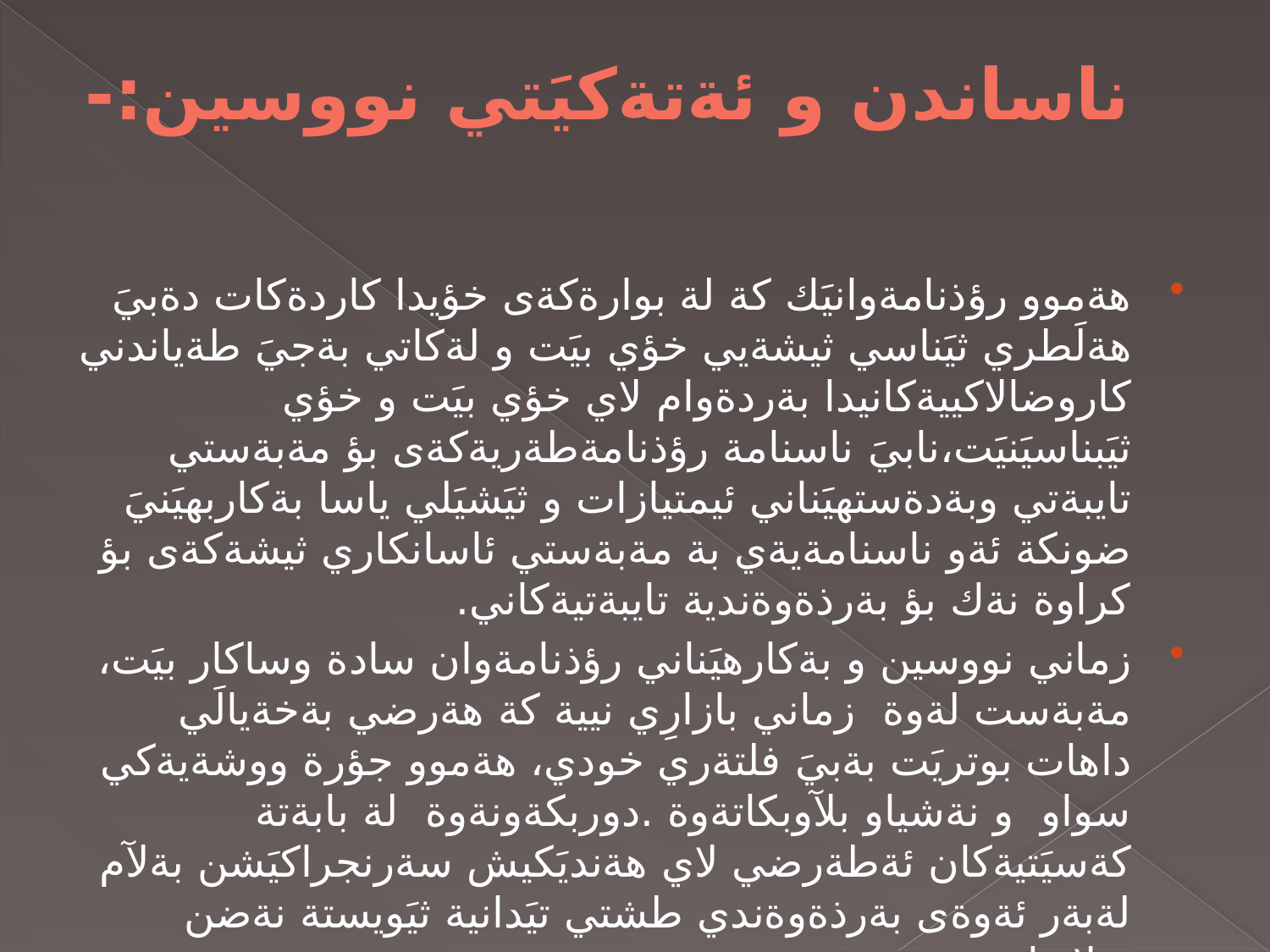

# ناساندن و ئةتةكيَتي نووسين:-
هةموو رؤذنامةوانيَك كة لة بوارةكةى خؤيدا كاردةكات دةبيَ هةلَطري ثيَناسي ثيشةيي خؤي بيَت و لةكاتي بةجيَ طةياندني كاروضالاكييةكانيدا بةردةوام لاي خؤي بيَت و خؤي ثيَبناسيَنيَت،نابيَ ناسنامة رؤذنامةطةريةكةى بؤ مةبةستي تايبةتي وبةدةستهيَناني ئيمتيازات و ثيَشيَلي ياسا بةكاربهيَنيَ ضونكة ئةو ناسنامةيةي بة مةبةستي ئاسانكاري ثيشةكةى بؤ كراوة نةك بؤ بةرذةوةندية تايبةتيةكاني.
زماني نووسين و بةكارهيَناني رؤذنامةوان سادة وساكار بيَت، مةبةست لةوة  زماني بازارِي نيية كة هةرضي بةخةيالَي داهات بوتريَت بةبيَ فلتةري خودي، هةموو جؤرة ووشةيةكي سواو  و نةشياو بلآوبكاتةوة .دوربكةونةوة  لة بابةتة كةسيَتيةكان ئةطةرضي لاي هةنديَكيش سةرنجراكيَشن بةلآم لةبةر ئةوةى بةرذةوةندي طشتي تيَدانية ثيَويستة نةضن بةلايدا